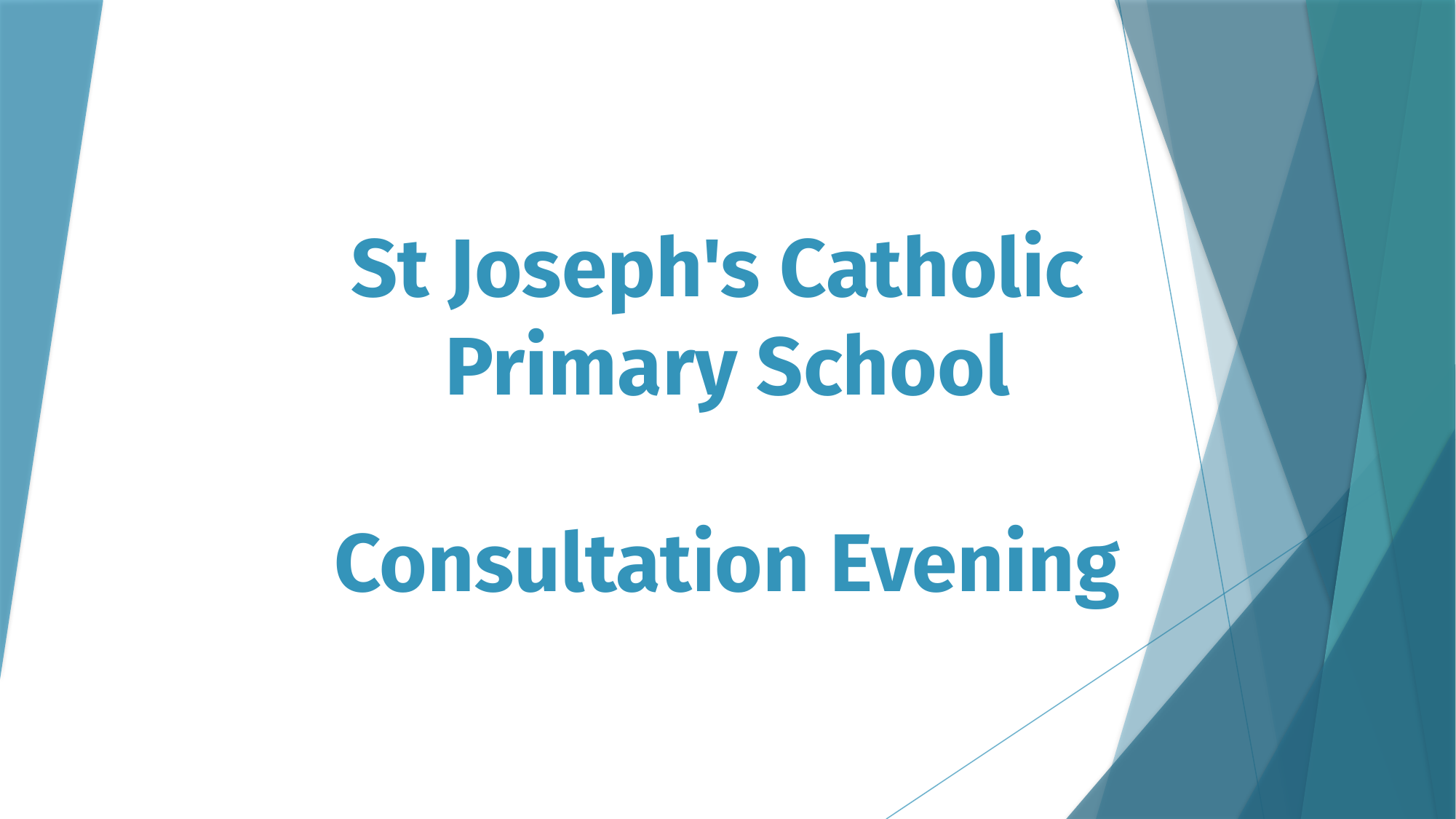

# St Joseph's Catholic Primary School Consultation Evening